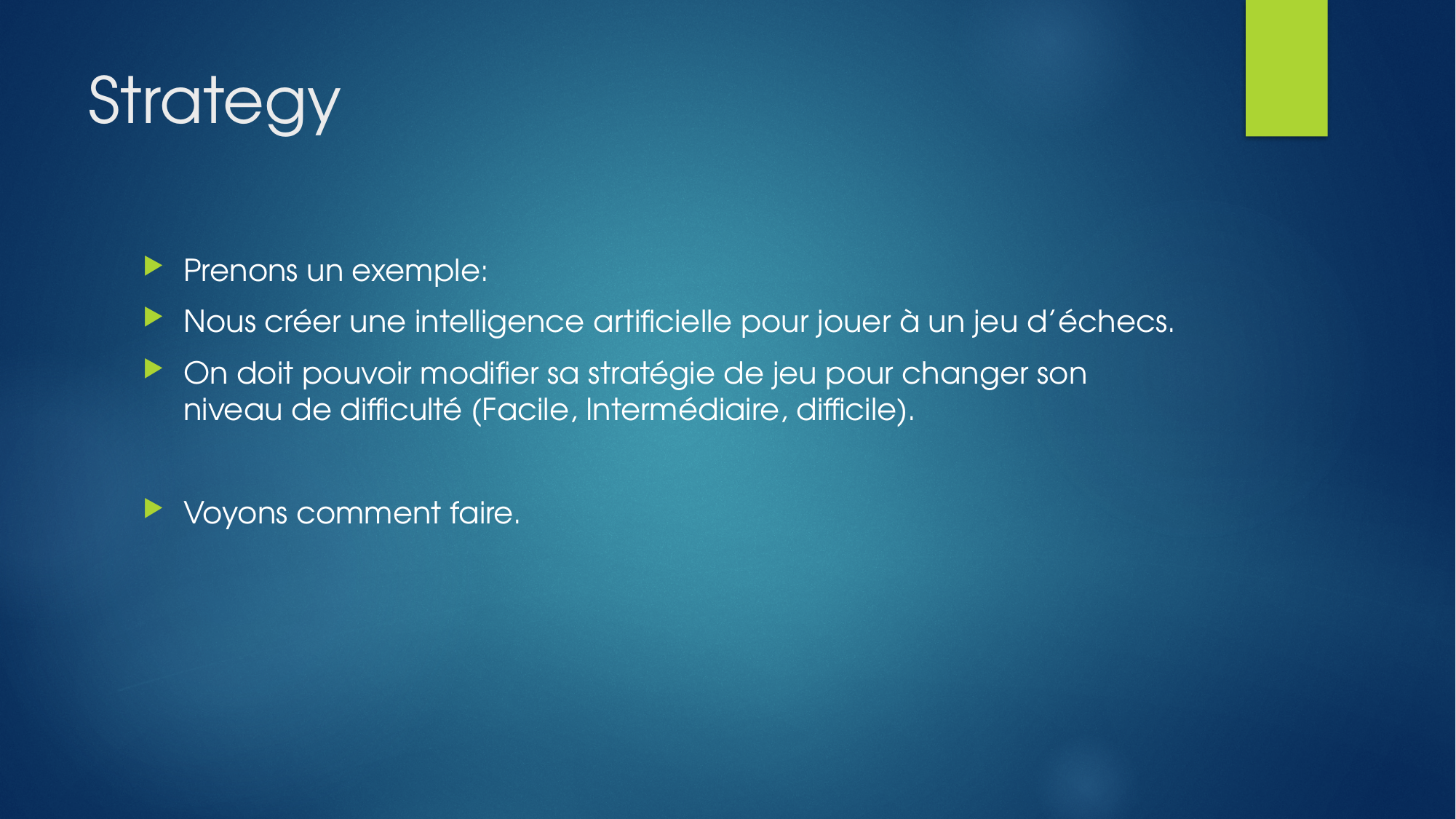

# Strategy
Prenons un exemple:
Nous créer une intelligence artificielle pour jouer à un jeu d’échecs.
On doit pouvoir modifier sa stratégie de jeu pour changer son niveau de difficulté (Facile, Intermédiaire, difficile).

Voyons comment faire.